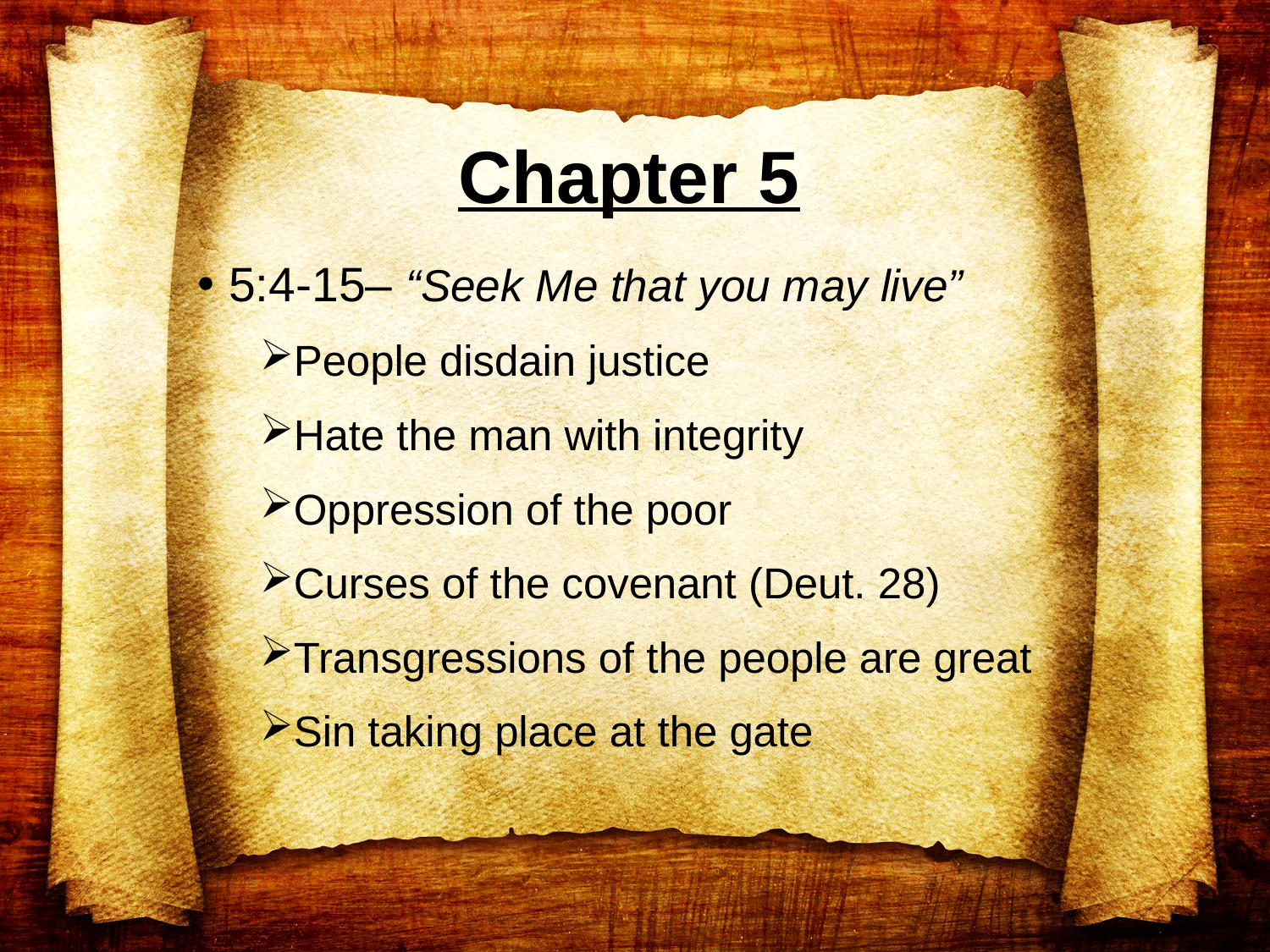

# Chapter 5
5:4-15– “Seek Me that you may live”
People disdain justice
Hate the man with integrity
Oppression of the poor
Curses of the covenant (Deut. 28)
Transgressions of the people are great
Sin taking place at the gate